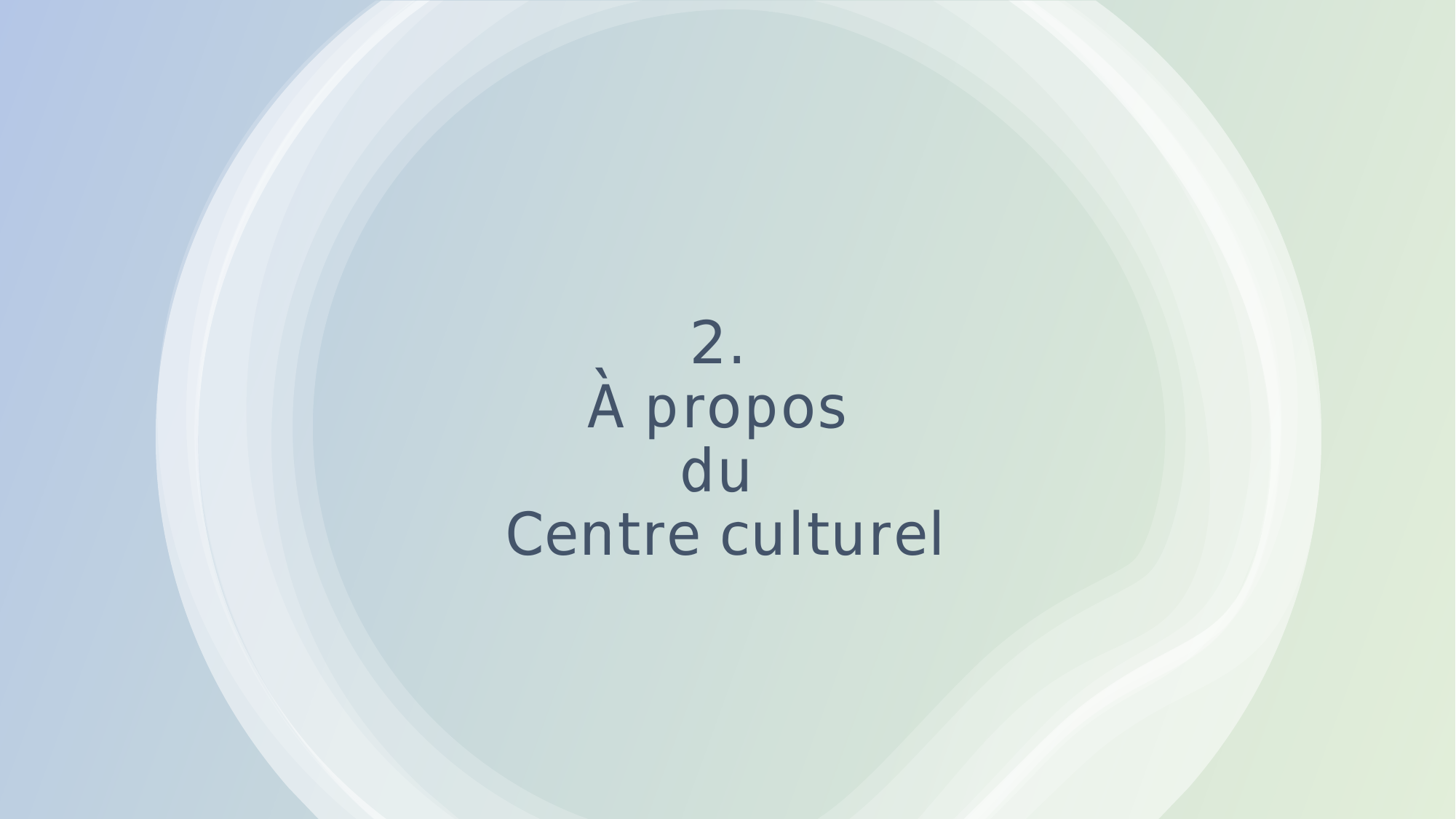

# 2. À propos du Centre culturel